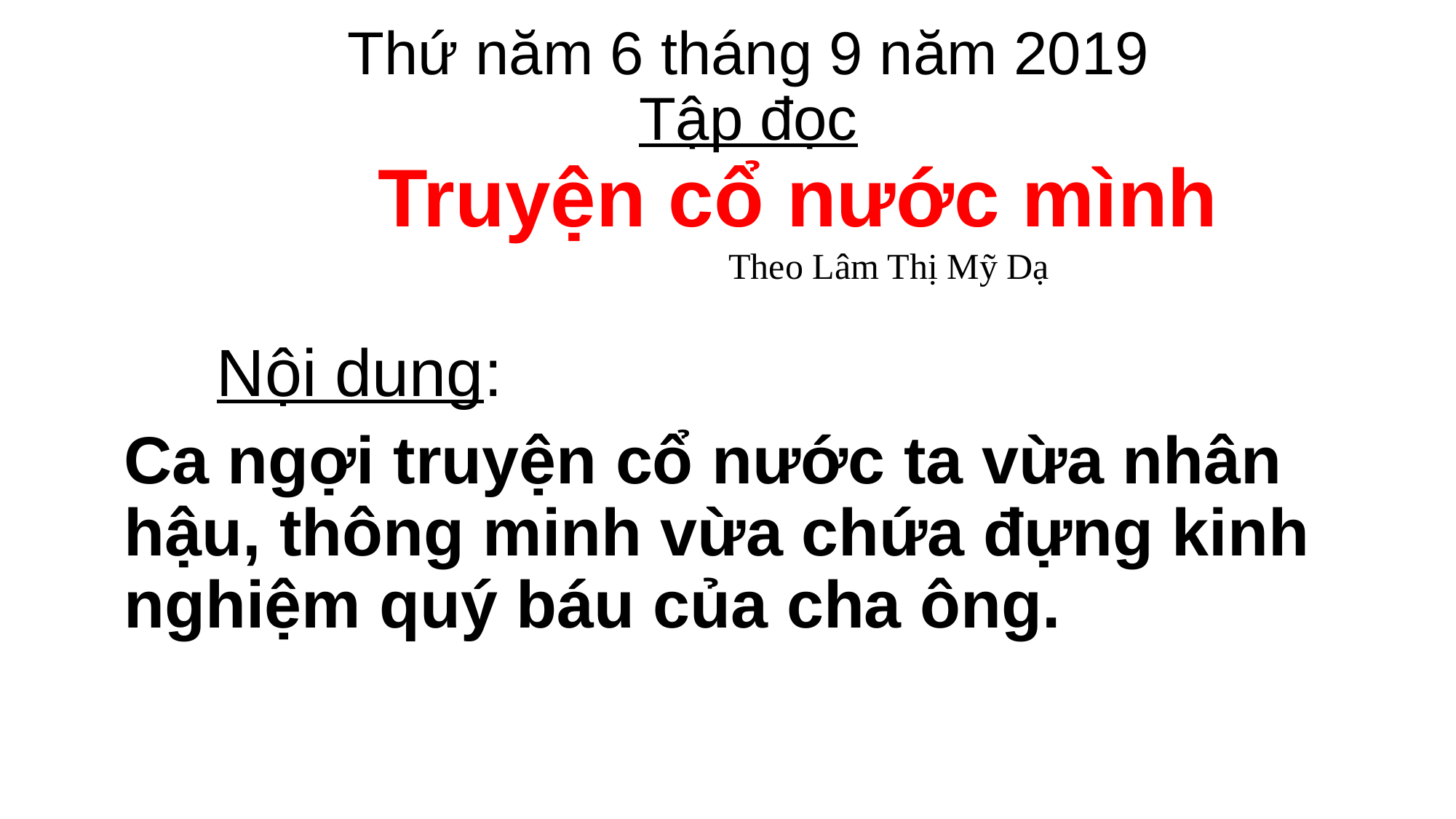

# Thứ năm 6 tháng 9 năm 2019 Tập đọc
Truyện cổ nước mình
Theo Lâm Thị Mỹ Dạ
     Nội dung:
Ca ngợi truyện cổ nước ta vừa nhân hậu, thông minh vừa chứa đựng kinh nghiệm quý báu của cha ông.